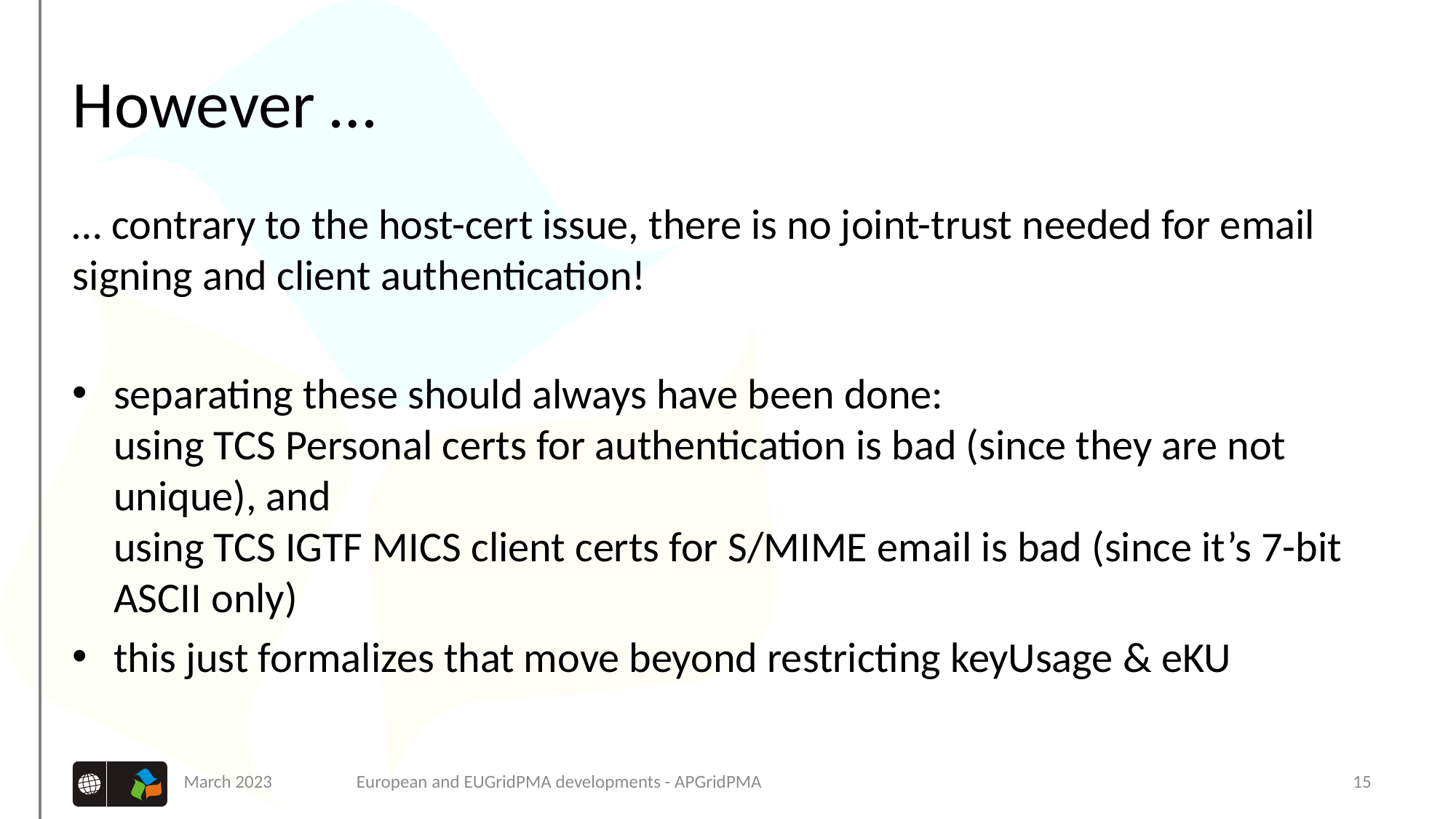

# However …
… contrary to the host-cert issue, there is no joint-trust needed for email signing and client authentication!

separating these should always have been done:
using TCS Personal certs for authentication is bad (since they are not unique), and
using TCS IGTF MICS client certs for S/MIME email is bad (since it’s 7-bit ASCII only)
this just formalizes that move beyond restricting keyUsage & eKU
March 2023
European and EUGridPMA developments - APGridPMA
15